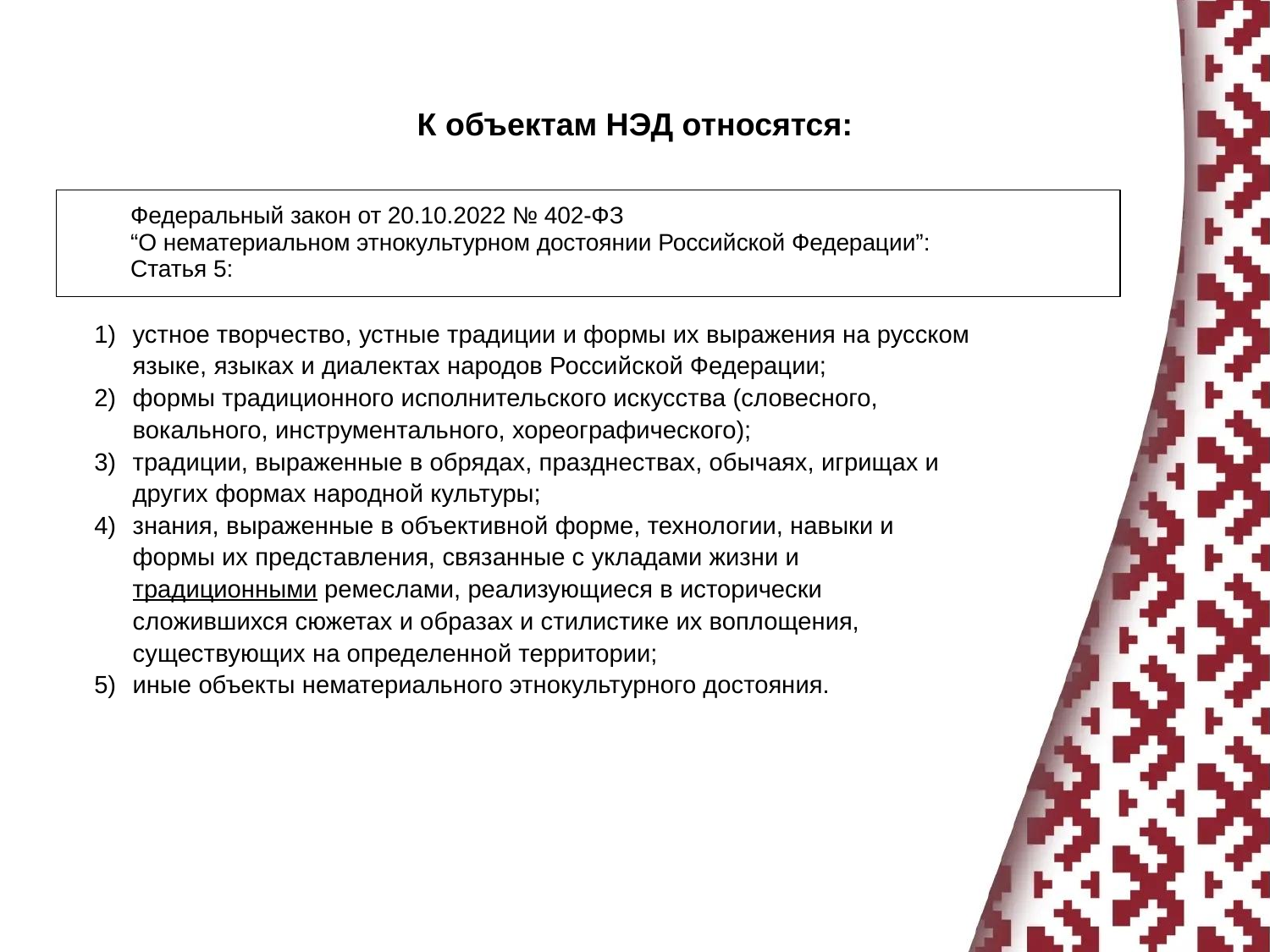

К объектам НЭД относятся:
Федеральный закон от 20.10.2022 № 402-ФЗ
“О нематериальном этнокультурном достоянии Российской Федерации”:
Статья 5:
1)	устное творчество, устные традиции и формы их выражения на русском языке, языках и диалектах народов Российской Федерации;
2)	формы традиционного исполнительского искусства (словесного, вокального, инструментального, хореографического);
3)	традиции, выраженные в обрядах, празднествах, обычаях, игрищах и других формах народной культуры;
4)	знания, выраженные в объективной форме, технологии, навыки и формы их представления, связанные с укладами жизни и традиционными ремеслами, реализующиеся в исторически сложившихся сюжетах и образах и стилистике их воплощения, существующих на определенной территории;
5)	иные объекты нематериального этнокультурного достояния.